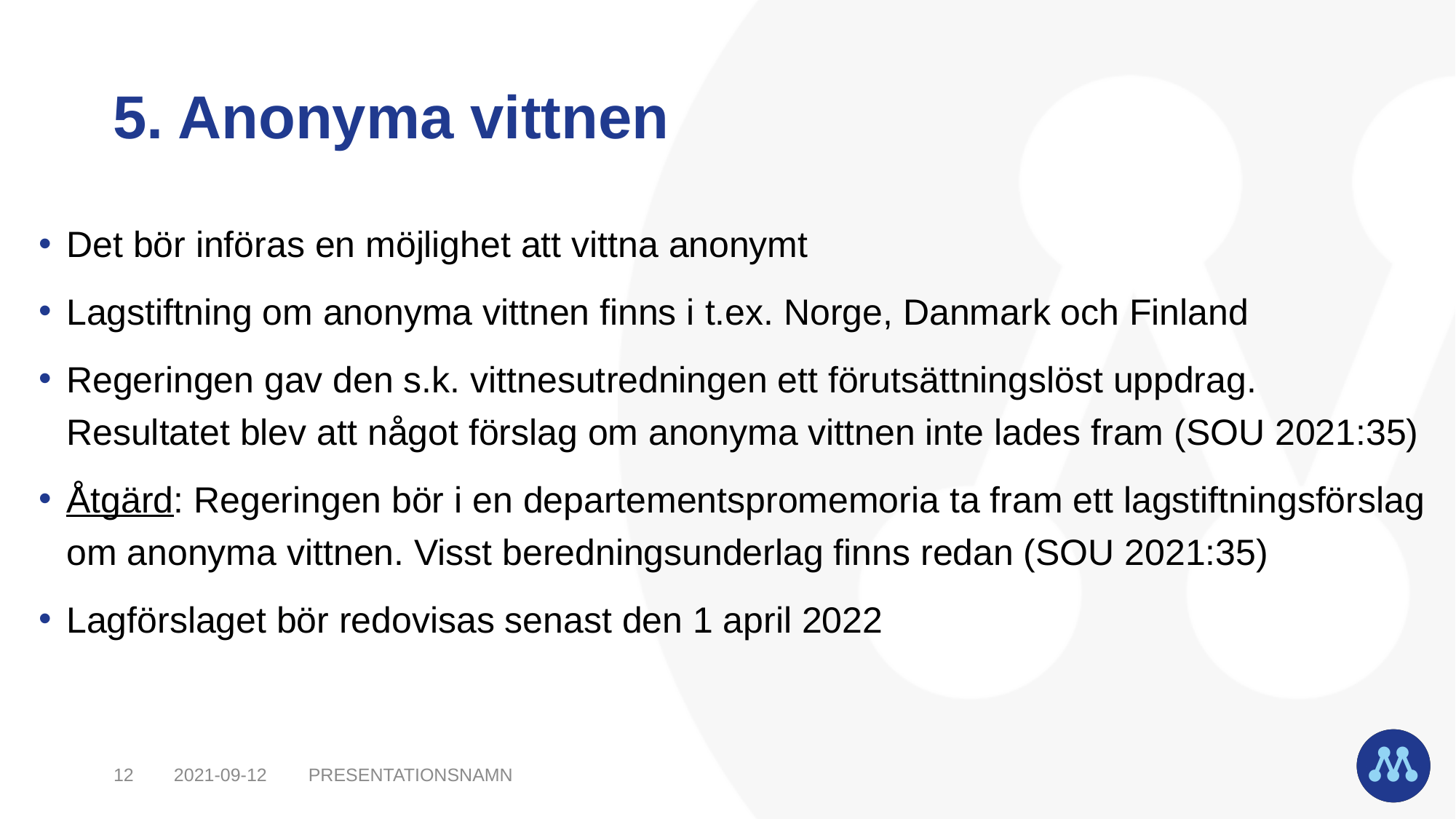

# 5. Anonyma vittnen
Det bör införas en möjlighet att vittna anonymt
Lagstiftning om anonyma vittnen finns i t.ex. Norge, Danmark och Finland
Regeringen gav den s.k. vittnesutredningen ett förutsättningslöst uppdrag. Resultatet blev att något förslag om anonyma vittnen inte lades fram (SOU 2021:35)
Åtgärd: Regeringen bör i en departementspromemoria ta fram ett lagstiftningsförslag om anonyma vittnen. Visst beredningsunderlag finns redan (SOU 2021:35)
Lagförslaget bör redovisas senast den 1 april 2022

12
2021-09-12
Presentationsnamn